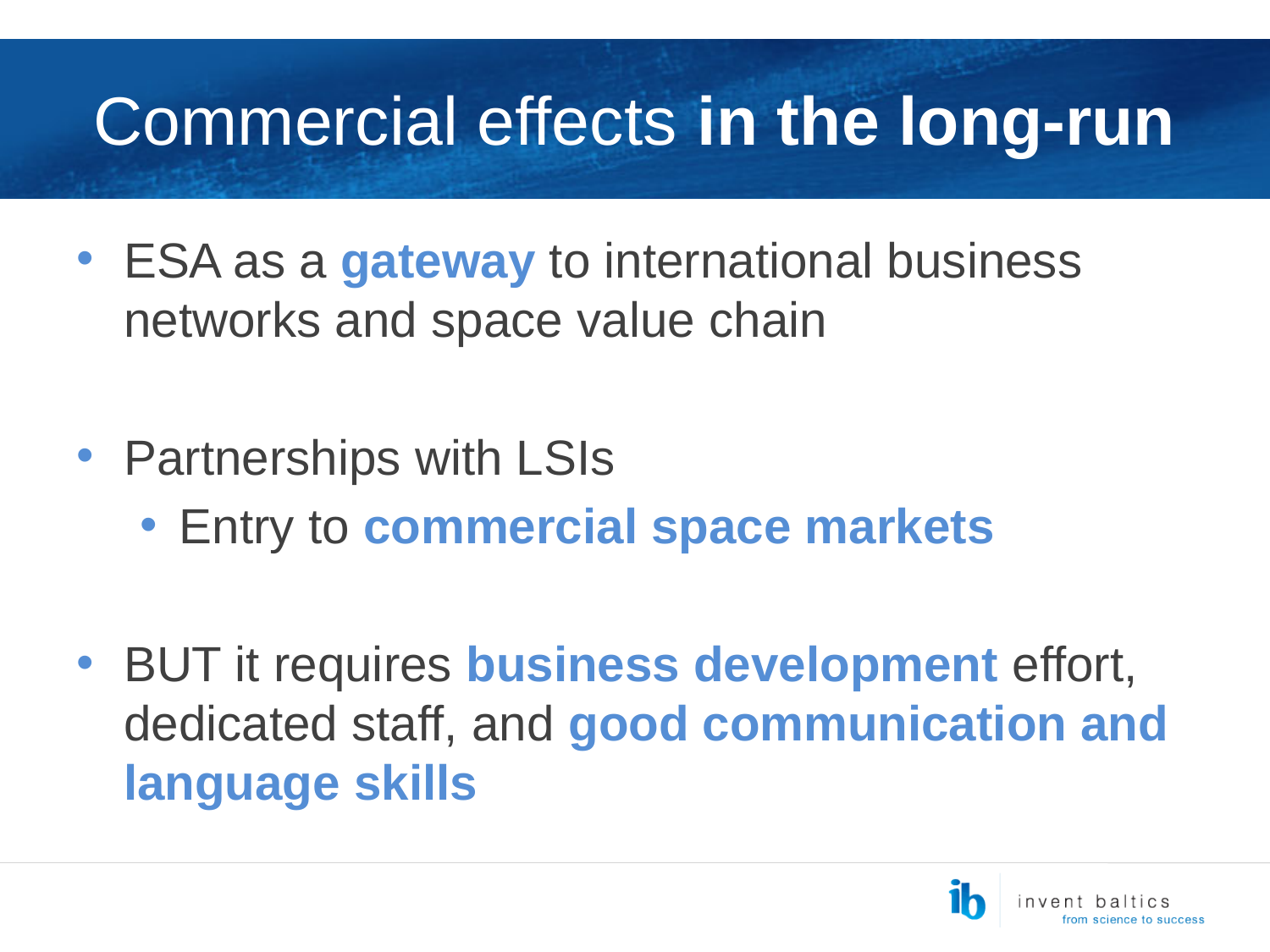

# Commercial effects in the long-run
ESA as a gateway to international business networks and space value chain

Partnerships with LSIs
Entry to commercial space markets

BUT it requires business development effort, dedicated staff, and good communication and language skills